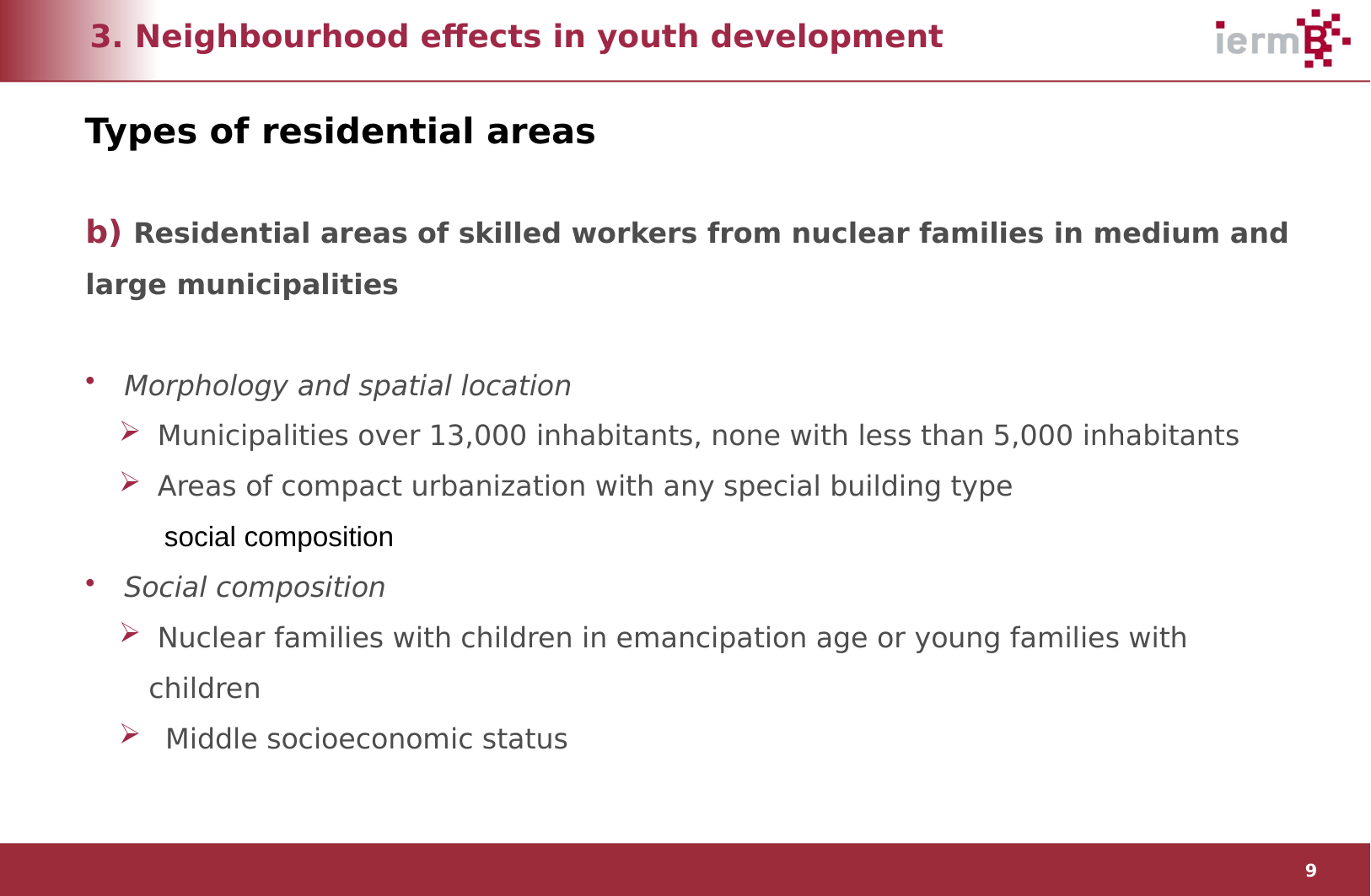

3. Neighbourhood effects in youth development

Types of residential areas
b) Residential areas of skilled workers from nuclear families in medium and large municipalities

 Morphology and spatial location
 Municipalities over 13,000 inhabitants, none with less than 5,000 inhabitants
 Areas of compact urbanization with any special building type
  social composition
 Social composition
 Nuclear families with children in emancipation age or young families with children
  Middle socioeconomic status